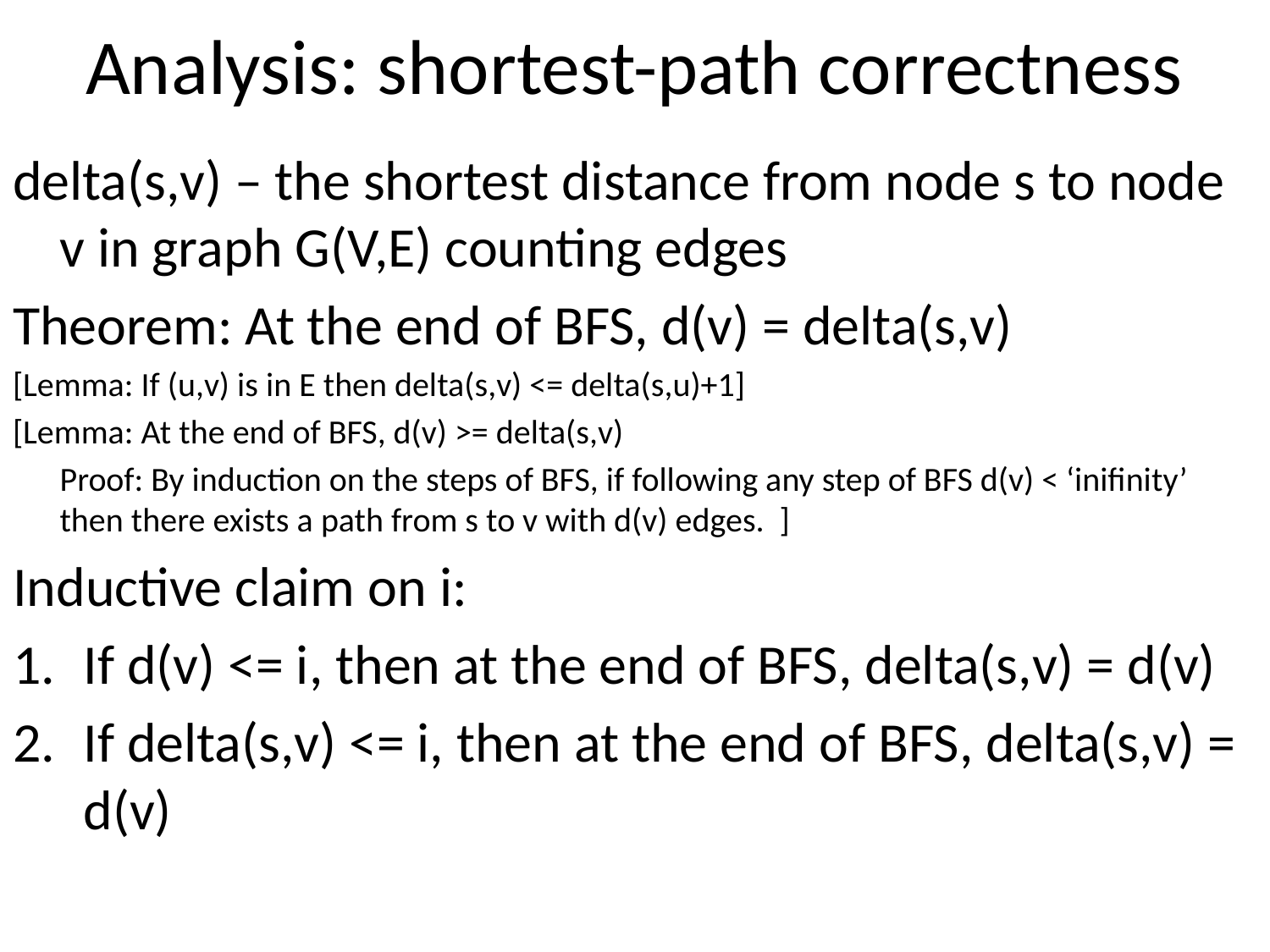

# Analysis: shortest-path correctness
delta(s,v) – the shortest distance from node s to node v in graph G(V,E) counting edges
Theorem: At the end of BFS, d(v) = delta(s,v)
[Lemma: If (u,v) is in E then delta(s,v) <= delta(s,u)+1]
[Lemma: At the end of BFS, d(v) >= delta(s,v)
	Proof: By induction on the steps of BFS, if following any step of BFS d(v) < ‘inifinity’ then there exists a path from s to v with d(v) edges.  ]
Inductive claim on i:
If d(v) <= i, then at the end of BFS, delta(s,v) = d(v)
If delta(s,v) <= i, then at the end of BFS, delta(s,v) = d(v)